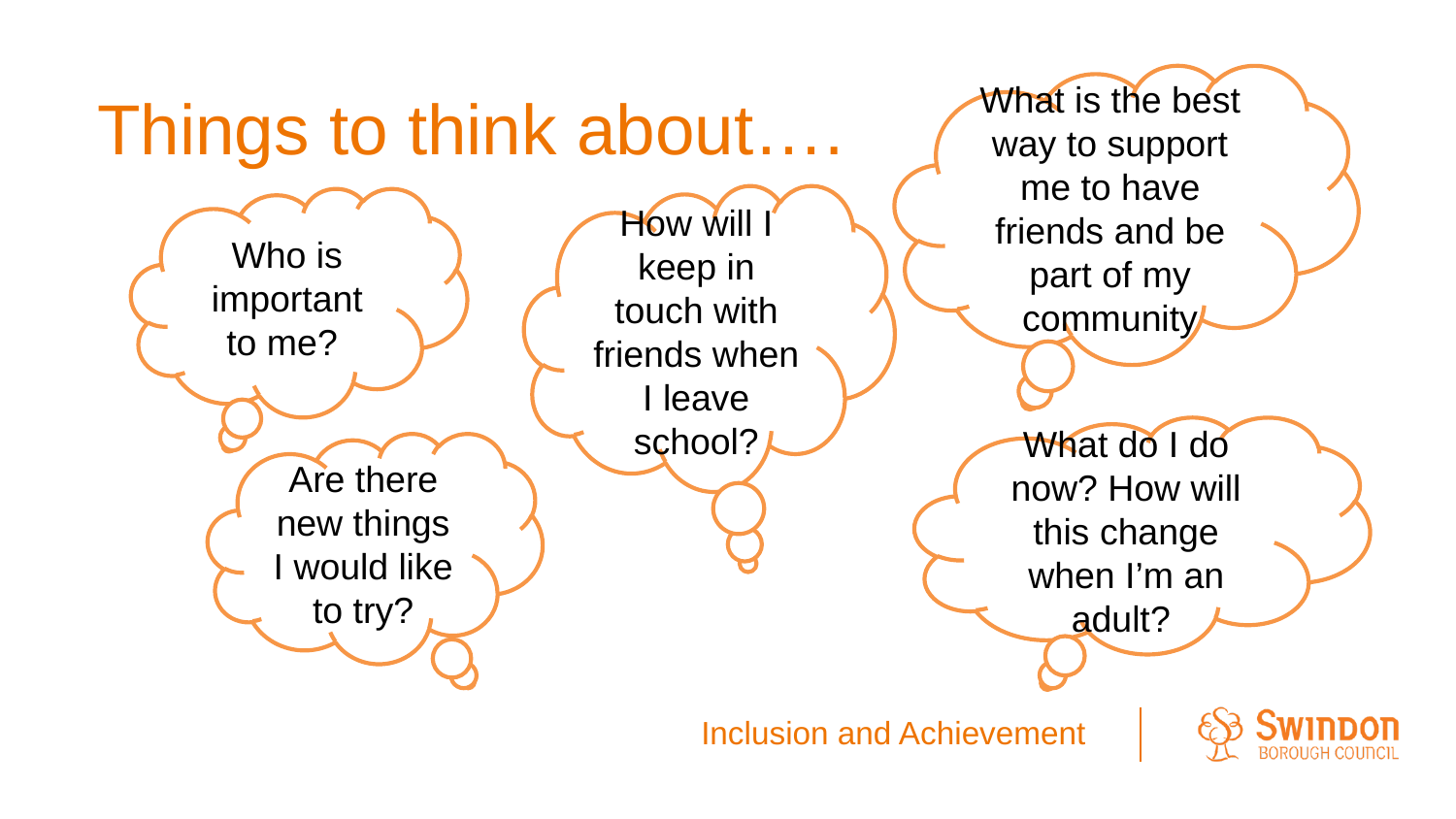

# Things to think about….
What is the best way to support me to have friends and be part of my community
How will I keep in touch with friends when I leave school?
Who is important to me?

What do I do now? How will this change when I’m an adult?
Are there new things I would like to try?